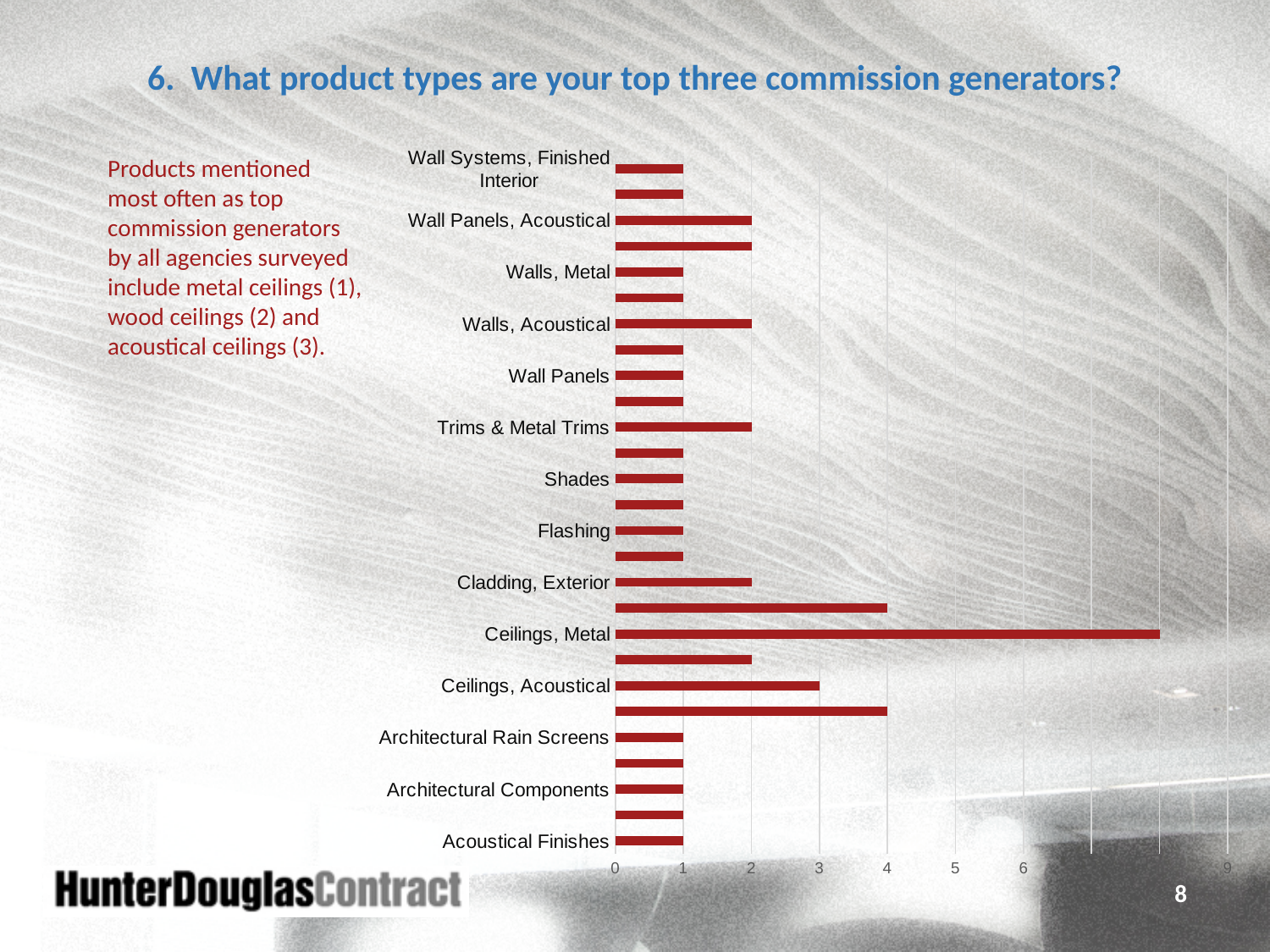

6.  What product types are your top three commission generators?

### Chart

| Category |  |
|---|---|
| Acoustical Finishes | 1.0 |
| Acoustical Materials | 1.0 |
| Architectural Components | 1.0 |
| Architectural Metals | 1.0 |
| Architectural Rain Screens | 1.0 |
| Ceilings | 4.0 |
| Ceilings, Acoustical | 3.0 |
| Ceilings, Fabric | 2.0 |
| Ceilings, Metal | 8.0 |
| Ceilings, Wood | 4.0 |
| Cladding, Exterior | 2.0 |
| Fiber Cement | 1.0 |
| Flashing | 1.0 |
| Perforated Metal | 1.0 |
| Shades | 1.0 |
| Stretch Systems, Acoustical | 1.0 |
| Trims & Metal Trims | 2.0 |
| Shapes, Including Metal | 1.0 |
| Wall Panels | 1.0 |
| Walls | 1.0 |
| Walls, Acoustical | 2.0 |
| Walls, Exterior | 1.0 |
| Walls, Metal | 1.0 |
| Walls, Wood | 2.0 |
| Wall Panels, Acoustical | 2.0 |
| Wall Systems, Exterior  | 1.0 |
| Wall Systems, Finished Interior | 1.0 |
Products mentioned most often as top commission generators by all agencies surveyed include metal ceilings (1), wood ceilings (2) and acoustical ceilings (3).
8